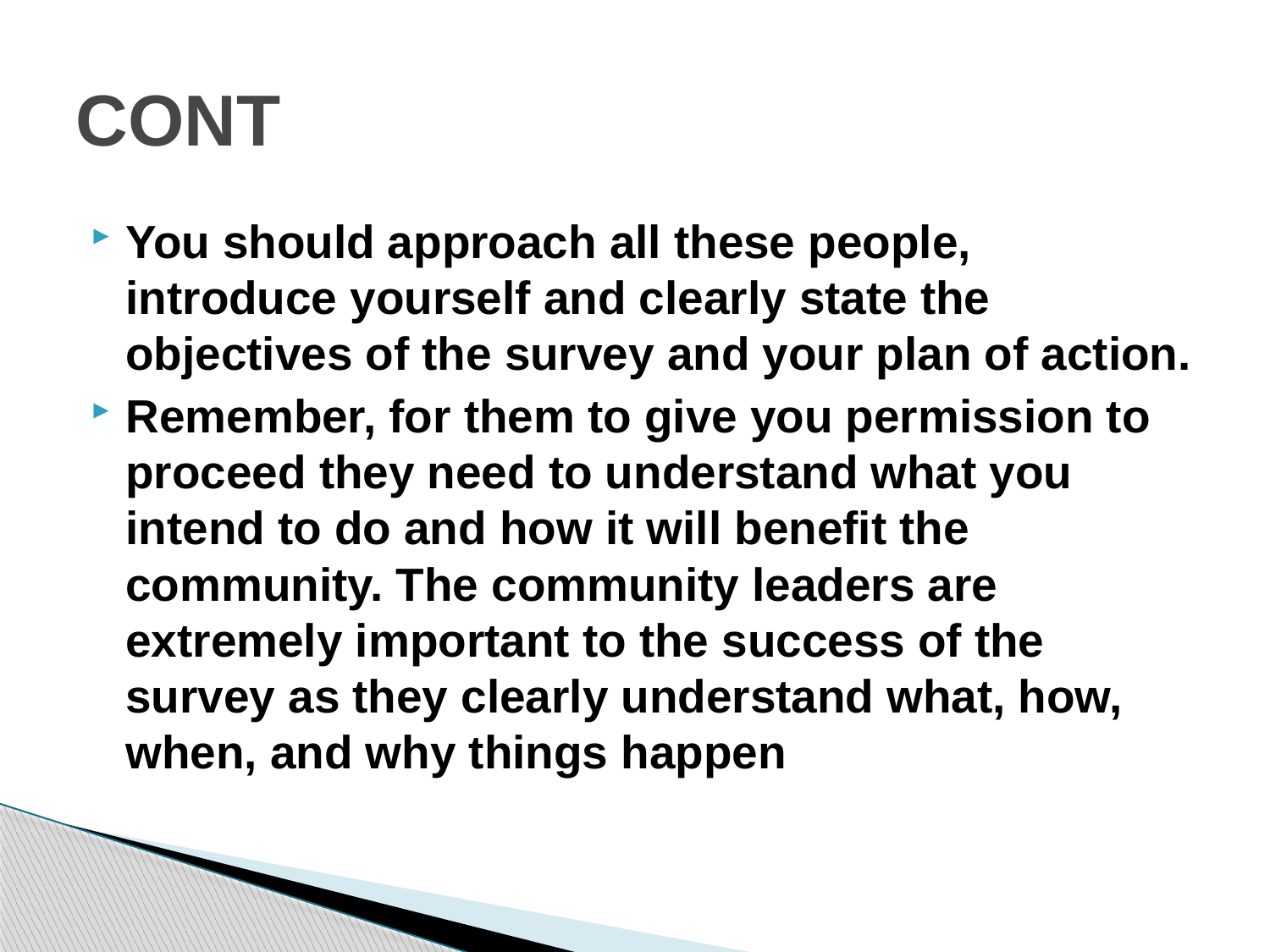

# CONT
You should approach all these people, introduce yourself and clearly state the objectives of the survey and your plan of action.
Remember, for them to give you permission to proceed they need to understand what you intend to do and how it will benefit the community. The community leaders are extremely important to the success of the survey as they clearly understand what, how, when, and why things happen